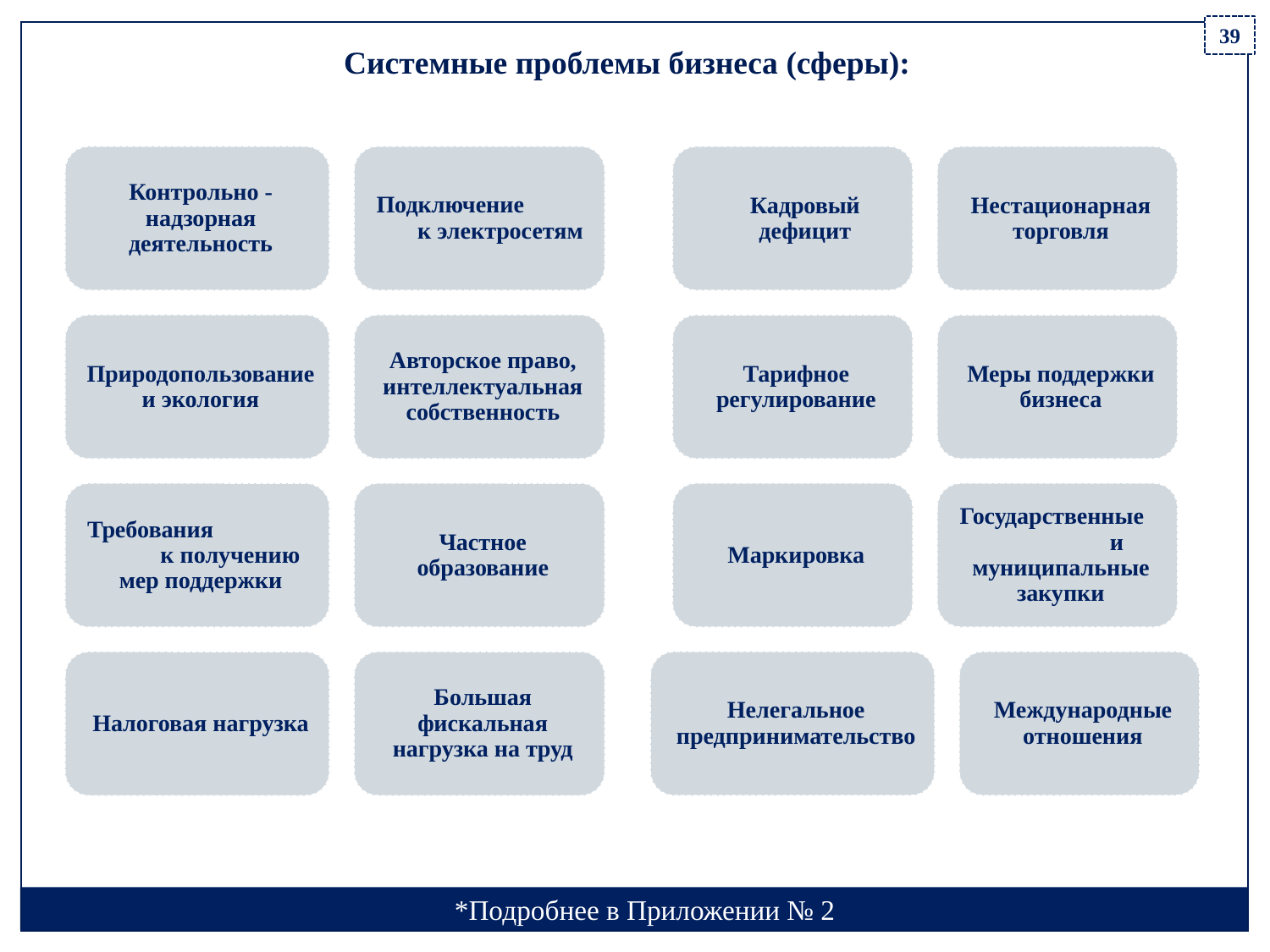

39
Системные проблемы бизнеса (сферы):
Контрольно - надзорная деятельность
Подключение                  к электросетям
Природопользование и экология
Авторское право, интеллектуальная собственность
Требования                            к получению мер поддержки
Частное образование
Налоговая нагрузка
Большая фискальная нагрузка на труд
Кадровый дефицит
Нестационарная торговля
Тарифное регулирование
Меры поддержки бизнеса
Маркировка
Государственные                       и муниципальные закупки
Нелегальное предпринимательство
Международные отношения
*Подробнее в Приложении № 2